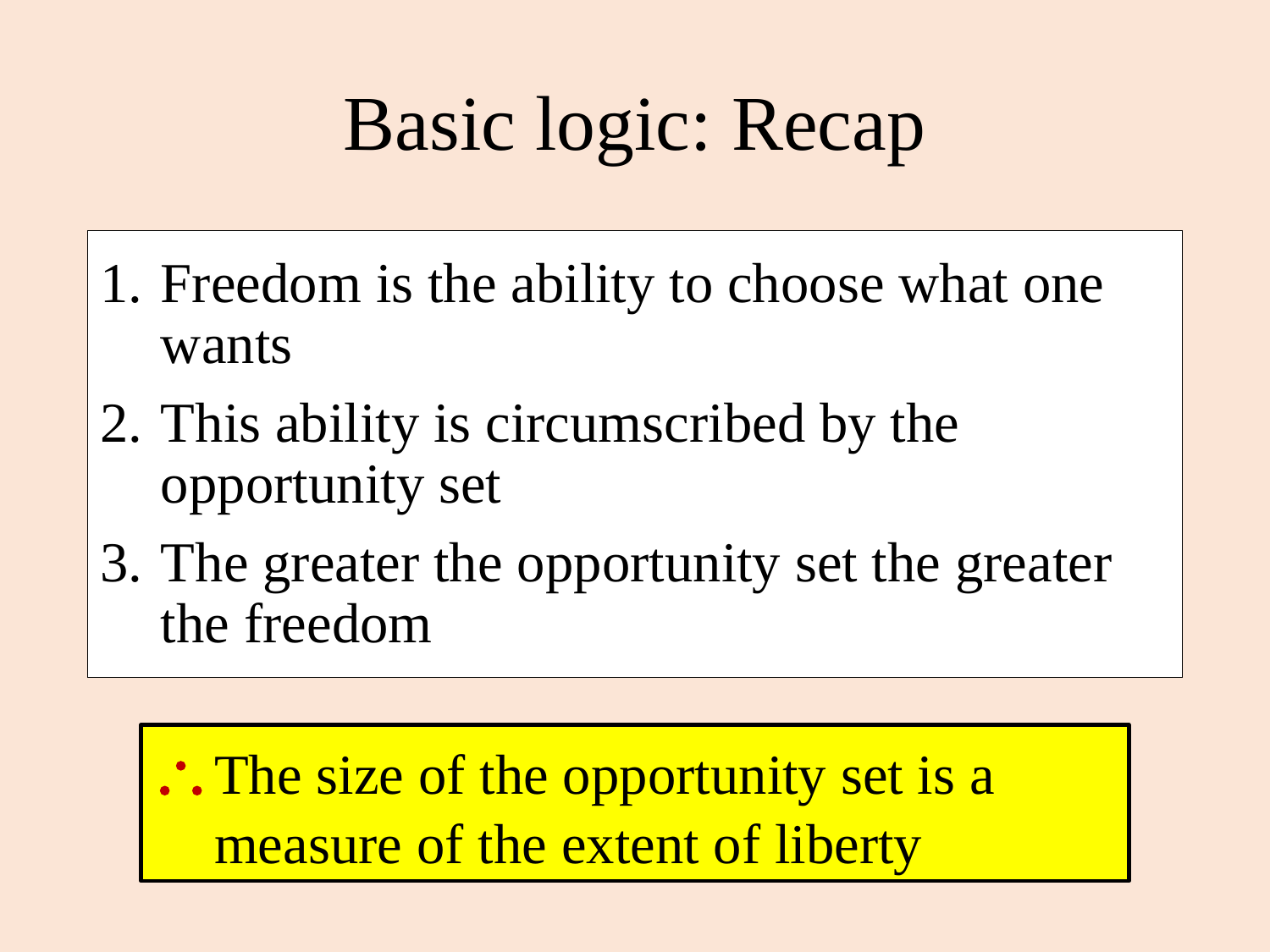

# Basic logic: Recap
Freedom is the ability to choose what one wants
This ability is circumscribed by the opportunity set
The greater the opportunity set the greater the freedom
∴	The size of the opportunity set is a measure of the extent of liberty